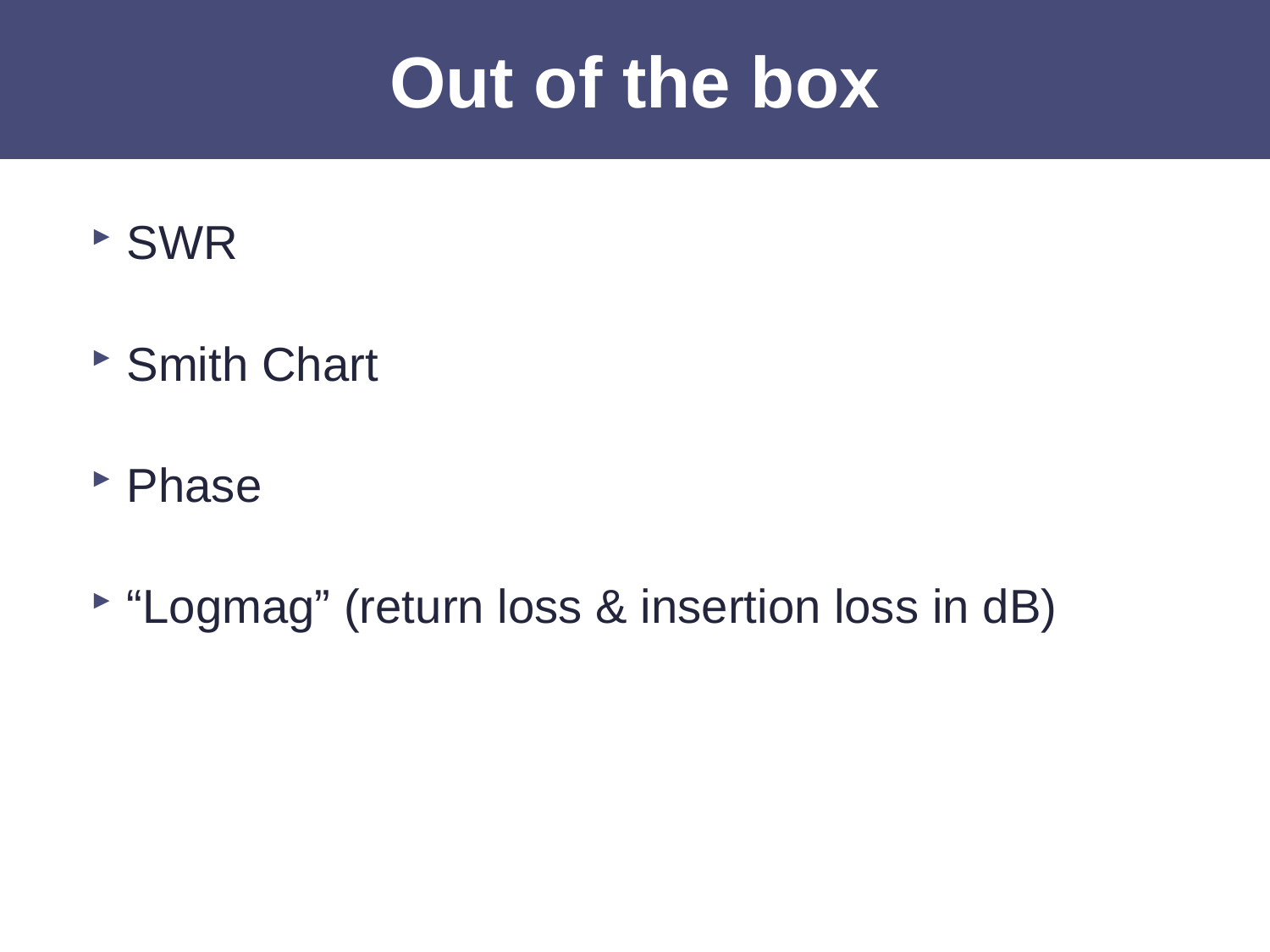

# Out of the box
SWR
Smith Chart
Phase
“Logmag” (return loss & insertion loss in dB)